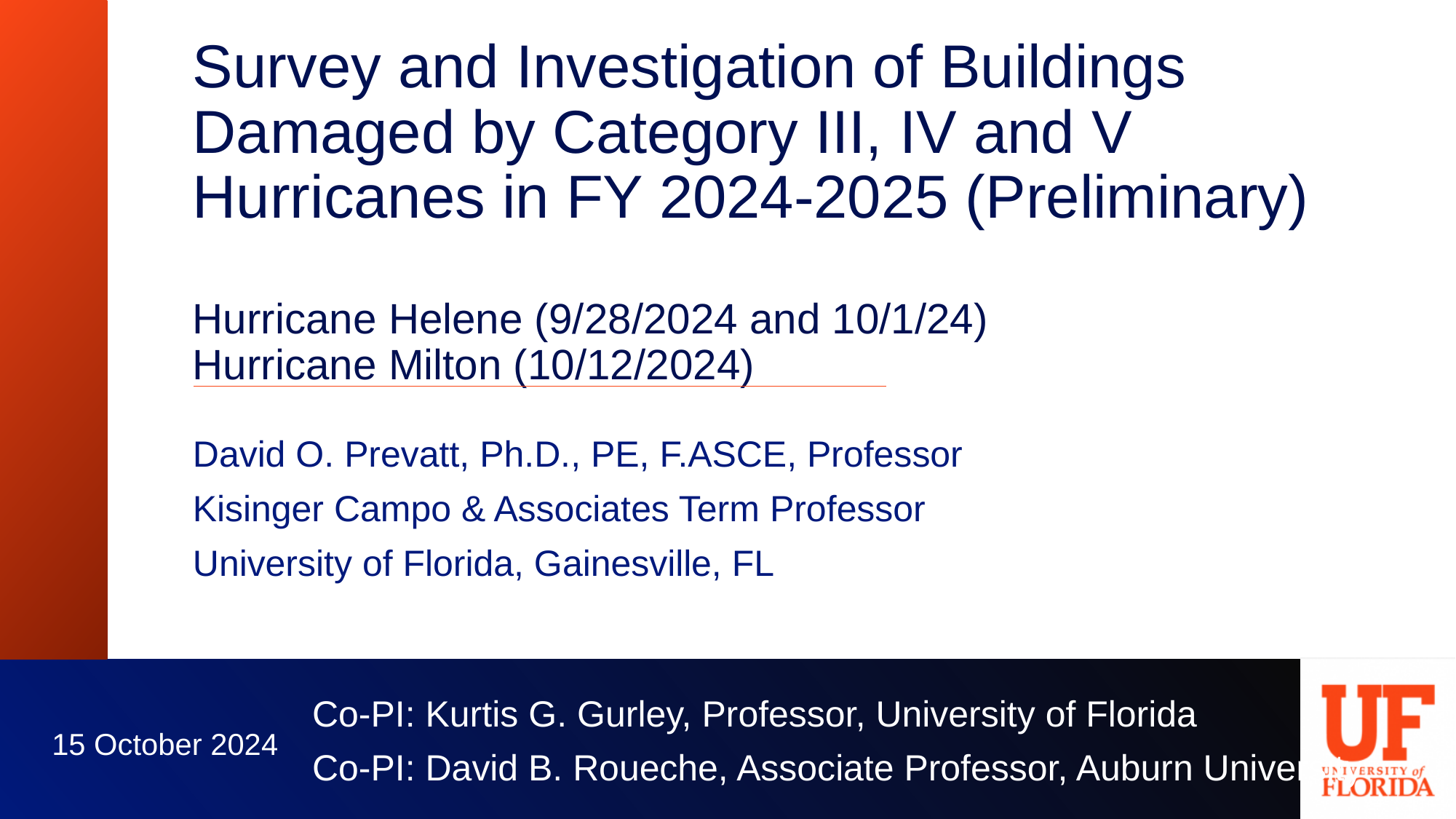

# Survey and Investigation of Buildings Damaged by Category III, IV and V Hurricanes in FY 2024-2025 (Preliminary) Hurricane Helene (9/28/2024 and 10/1/24) Hurricane Milton (10/12/2024)
David O. Prevatt, Ph.D., PE, F.ASCE, Professor
Kisinger Campo & Associates Term Professor
University of Florida, Gainesville, FL
Co-PI: Kurtis G. Gurley, Professor, University of Florida
Co-PI: David B. Roueche, Associate Professor, Auburn University
15 October 2024